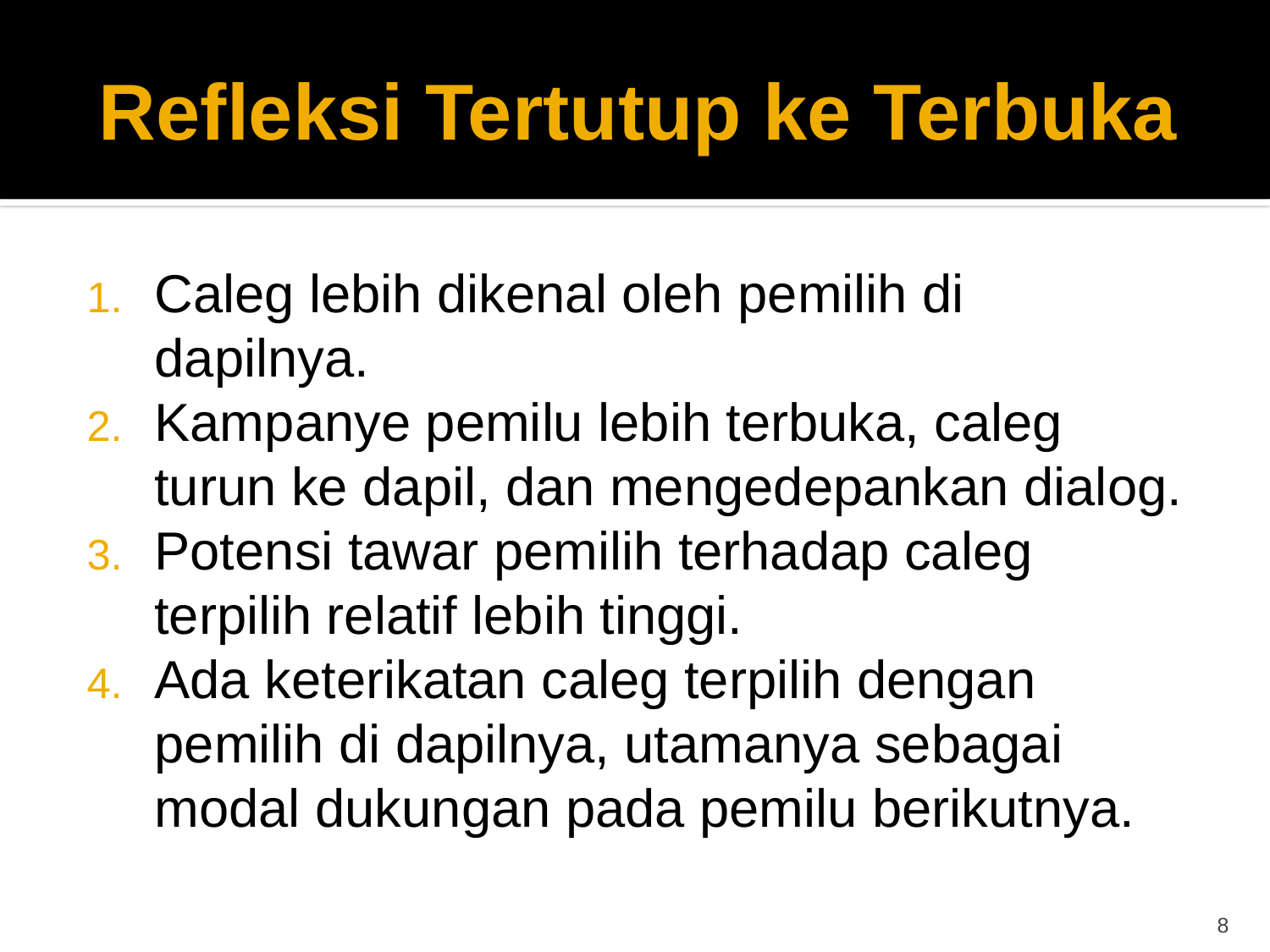

# Refleksi Tertutup ke Terbuka
Caleg lebih dikenal oleh pemilih di dapilnya.
Kampanye pemilu lebih terbuka, caleg turun ke dapil, dan mengedepankan dialog.
Potensi tawar pemilih terhadap caleg terpilih relatif lebih tinggi.
Ada keterikatan caleg terpilih dengan pemilih di dapilnya, utamanya sebagai modal dukungan pada pemilu berikutnya.

8